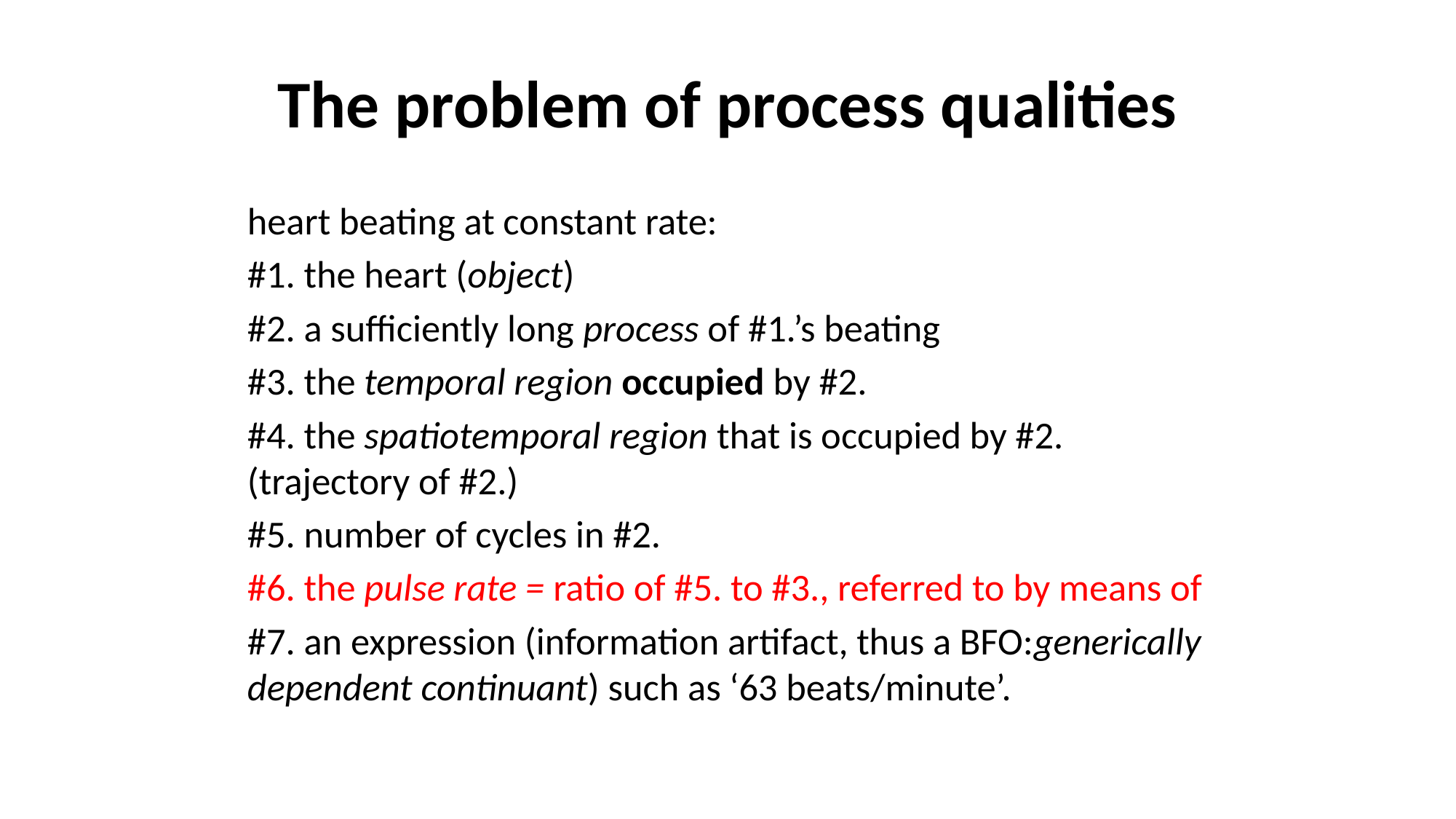

# The problem of process qualities
heart beating at constant rate:
#1. the heart (object)
#2. a sufficiently long process of #1.’s beating
#3. the temporal region occupied by #2.
#4. the spatiotemporal region that is occupied by #2. (trajectory of #2.)
#5. number of cycles in #2.
#6. the pulse rate = ratio of #5. to #3., referred to by means of
#7. an expression (information artifact, thus a BFO:generically dependent continuant) such as ‘63 beats/minute’.